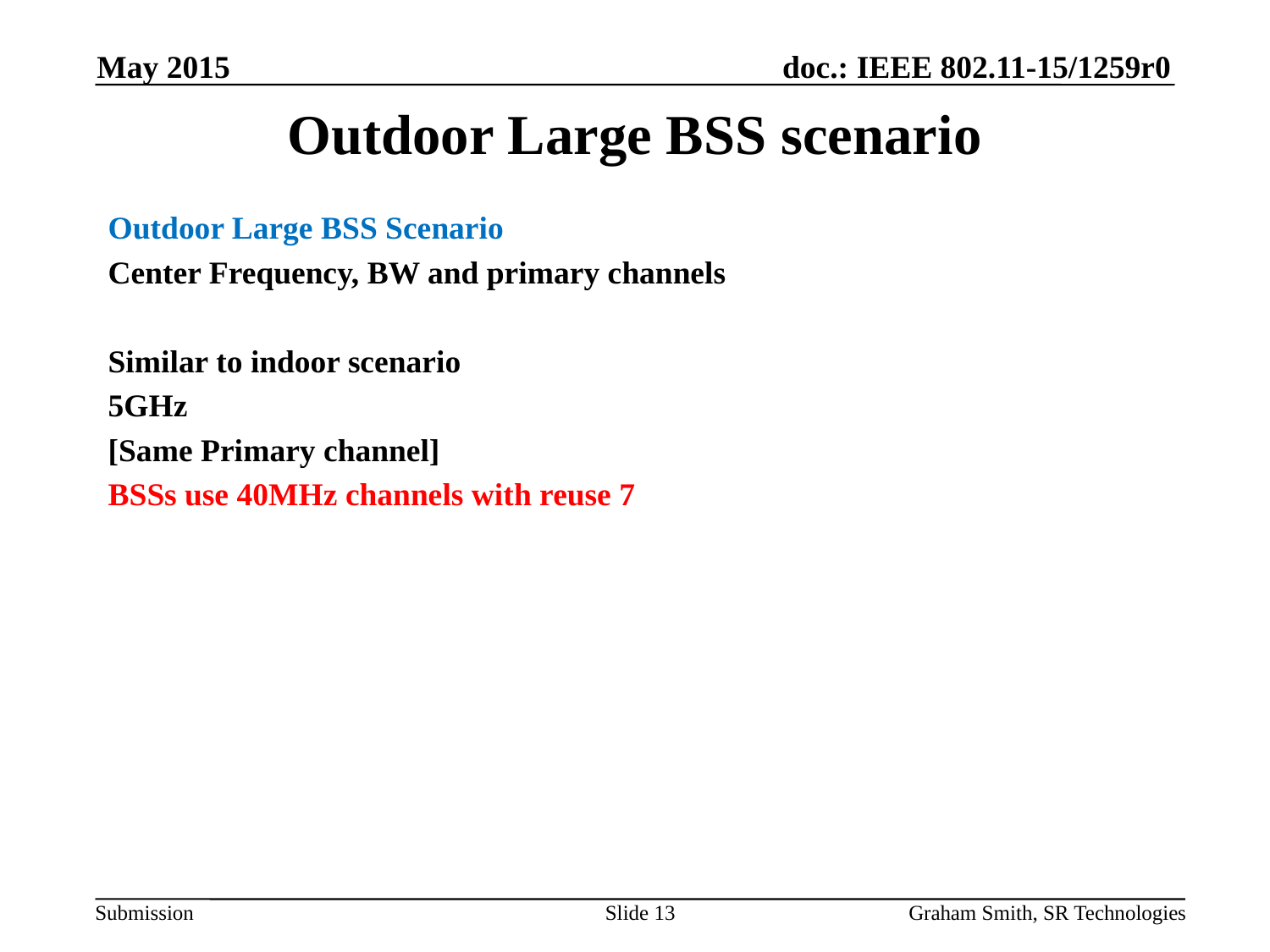

May 2015
# Outdoor Large BSS scenario
Outdoor Large BSS Scenario
Center Frequency, BW and primary channels

Similar to indoor scenario
5GHz
[Same Primary channel]
BSSs use 40MHz channels with reuse 7

Slide 13
Graham Smith, SR Technologies